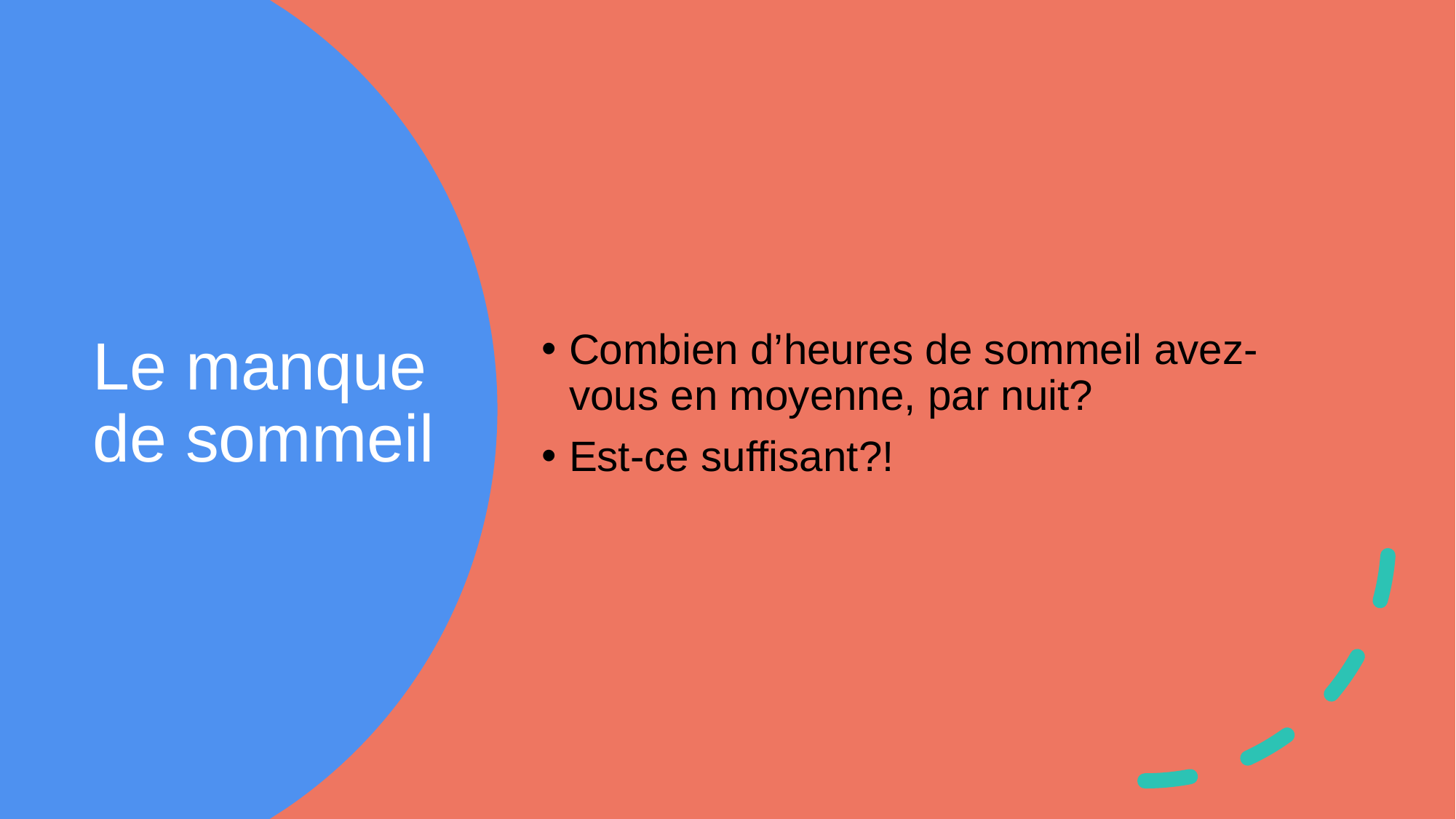

Combien d’heures de sommeil avez-vous en moyenne, par nuit?
Est-ce suffisant?!
# Le manque de sommeil